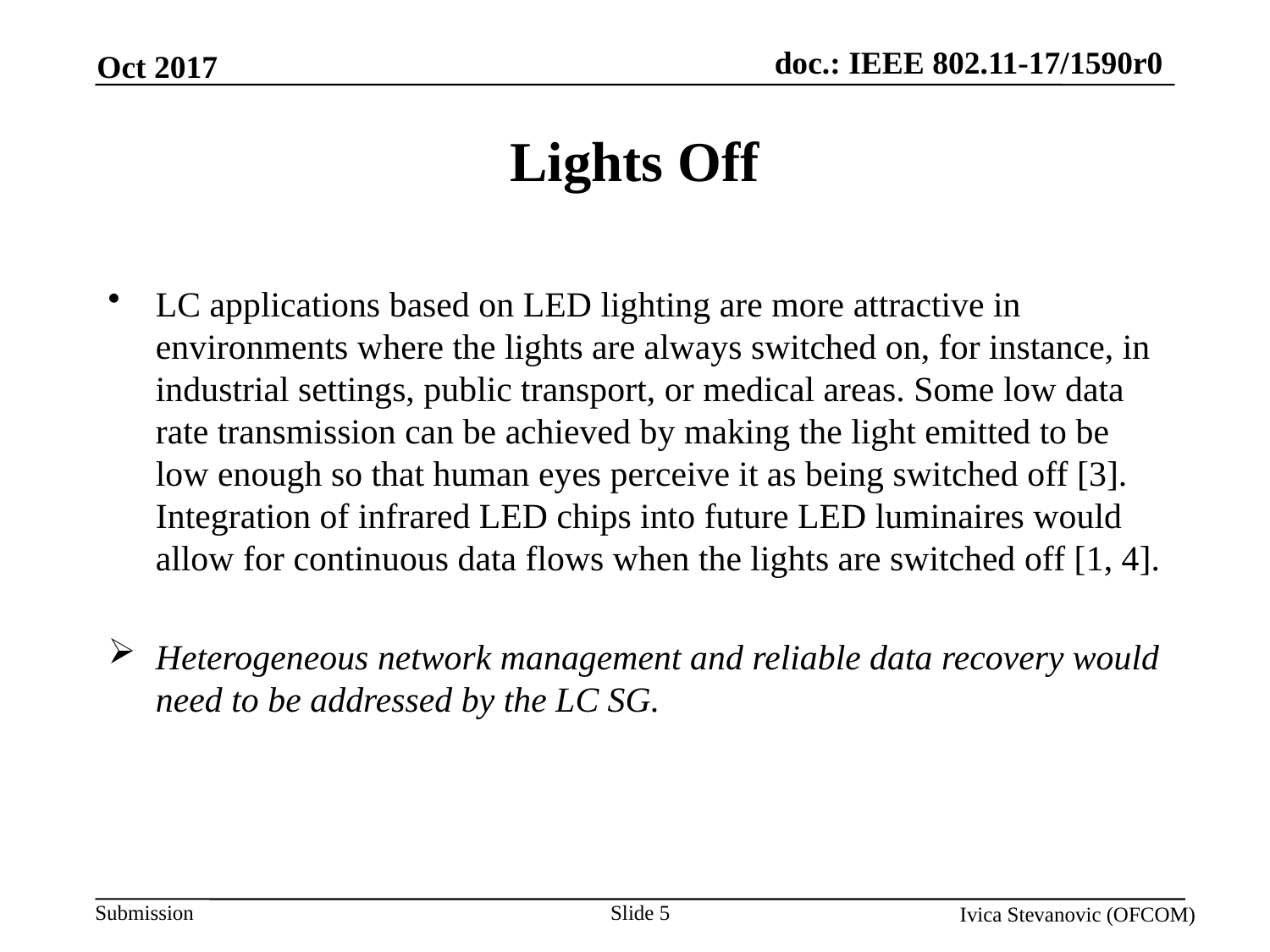

Oct 2017
# Lights Off
LC applications based on LED lighting are more attractive in environments where the lights are always switched on, for instance, in industrial settings, public transport, or medical areas. Some low data rate transmission can be achieved by making the light emitted to be low enough so that human eyes perceive it as being switched off [3]. Integration of infrared LED chips into future LED luminaires would allow for continuous data flows when the lights are switched off [1, 4].

Heterogeneous network management and reliable data recovery would need to be addressed by the LC SG.

Slide 5
Ivica Stevanovic (OFCOM)